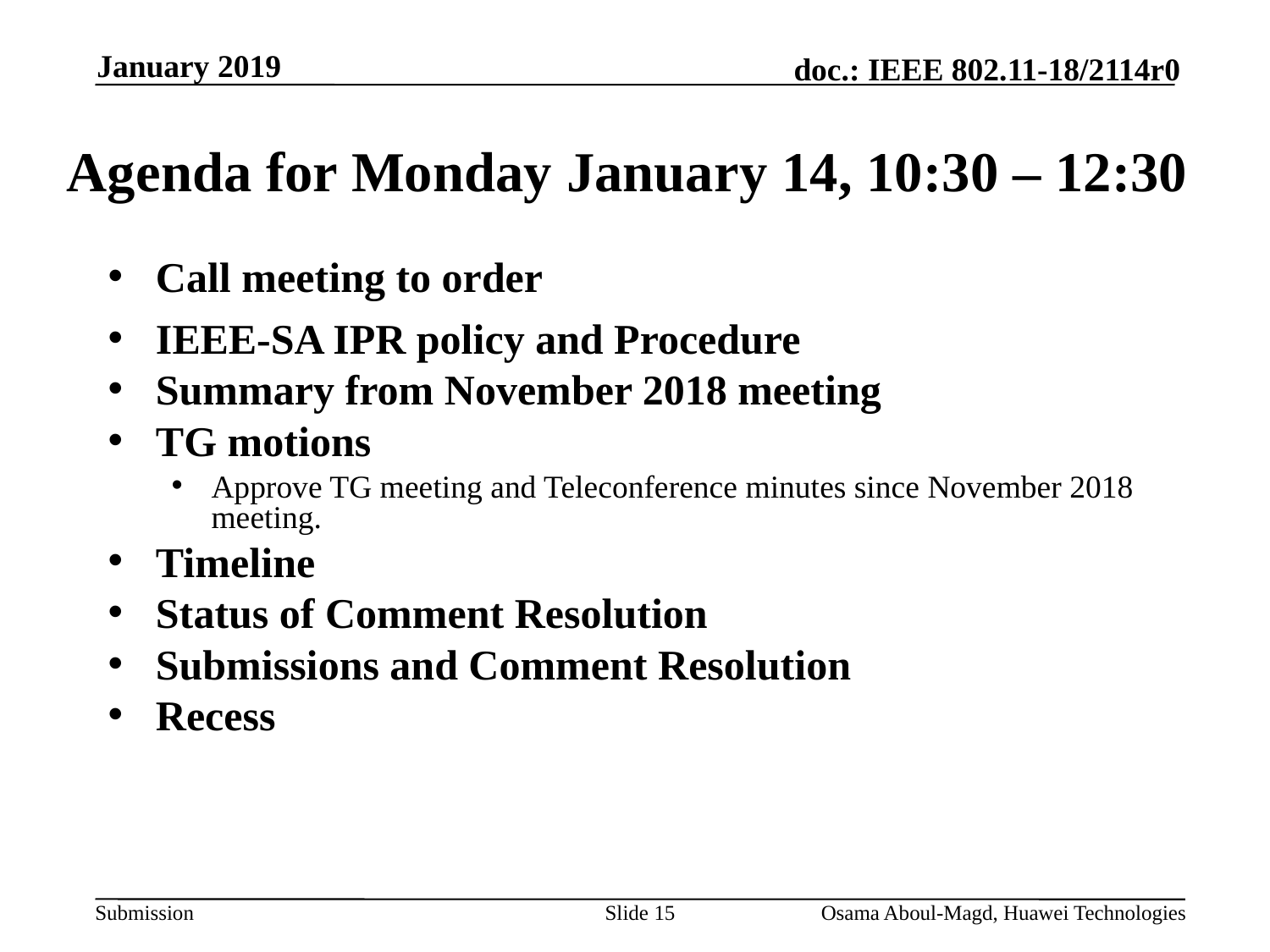

January 2019
# Agenda for Monday January 14, 10:30 – 12:30
Call meeting to order
IEEE-SA IPR policy and Procedure
Summary from November 2018 meeting
TG motions
Approve TG meeting and Teleconference minutes since November 2018 meeting.
Timeline
Status of Comment Resolution
Submissions and Comment Resolution
Recess

Slide 15
Osama Aboul-Magd, Huawei Technologies